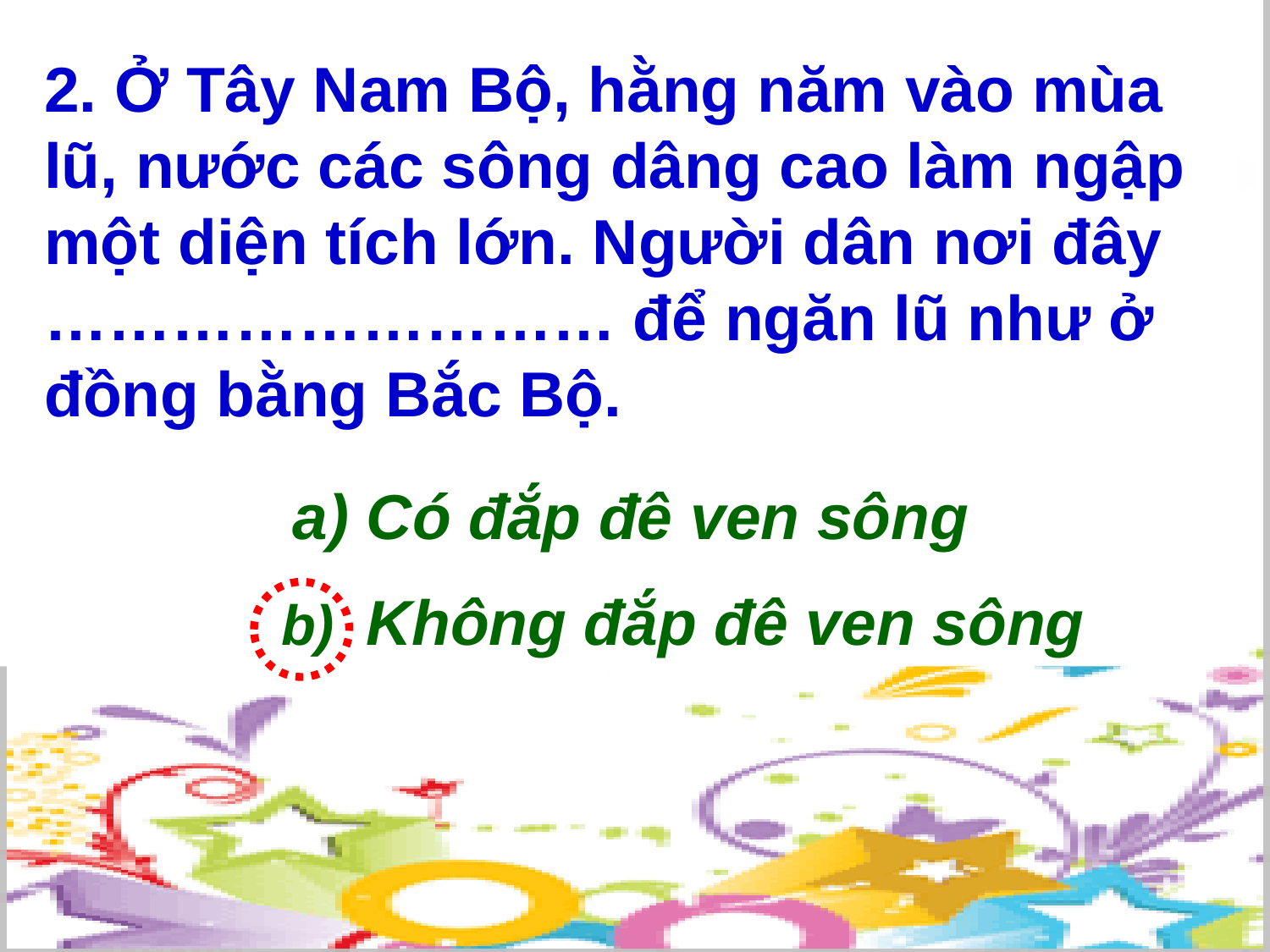

2. Ở Tây Nam Bộ, hằng năm vào mùa lũ, nước các sông dâng cao làm ngập một diện tích lớn. Người dân nơi đây ……………………… để ngăn lũ như ở đồng bằng Bắc Bộ.
A.
a) Có đắp đê ven sông
b)  Không đắp đê ven sông